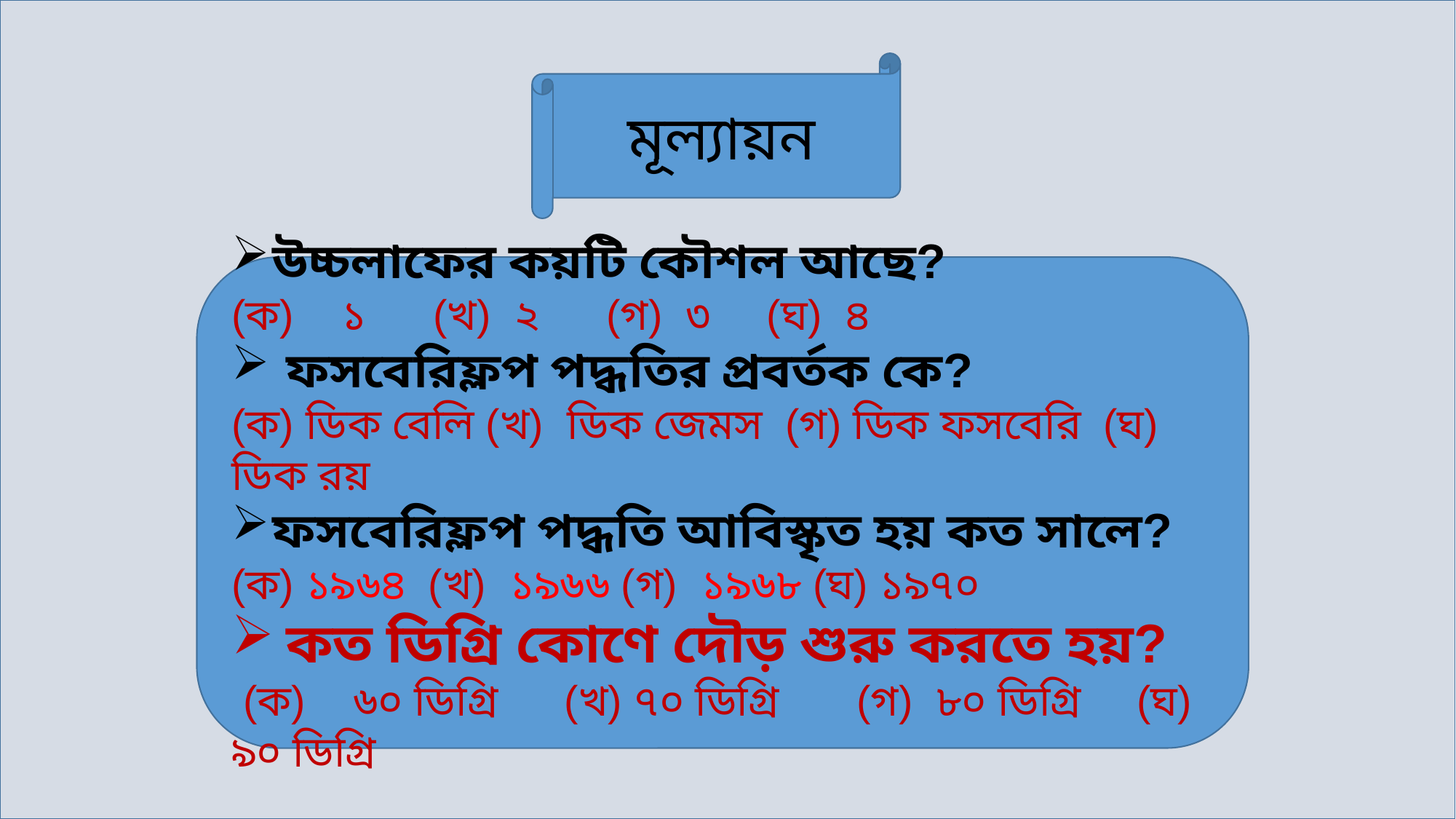

মূল্যায়ন
উচ্চলাফের কয়টি কৌশল আছে?
(ক)    ১      (খ)  ২      (গ)  ৩     (ঘ)  ৪
ফসবেরিফ্লপ পদ্ধতির প্রবর্তক কে?
(ক) ডিক বেলি (খ)  ডিক জেমস  (গ) ডিক ফসবেরি  (ঘ) ডিক রয়
ফসবেরিফ্লপ পদ্ধতি আবিস্কৃত হয় কত সালে?
(ক) ১৯৬৪  (খ)  ১৯৬৬ (গ)  ১৯৬৮ (ঘ) ১৯৭০
কত ডিগ্রি কোণে দৌড় শুরু করতে হয়?
 (ক)    ৬০ ডিগ্রি      (খ) ৭০ ডিগ্রি       (গ)  ৮০ ডিগ্রি     (ঘ) ৯০ ডিগ্রি